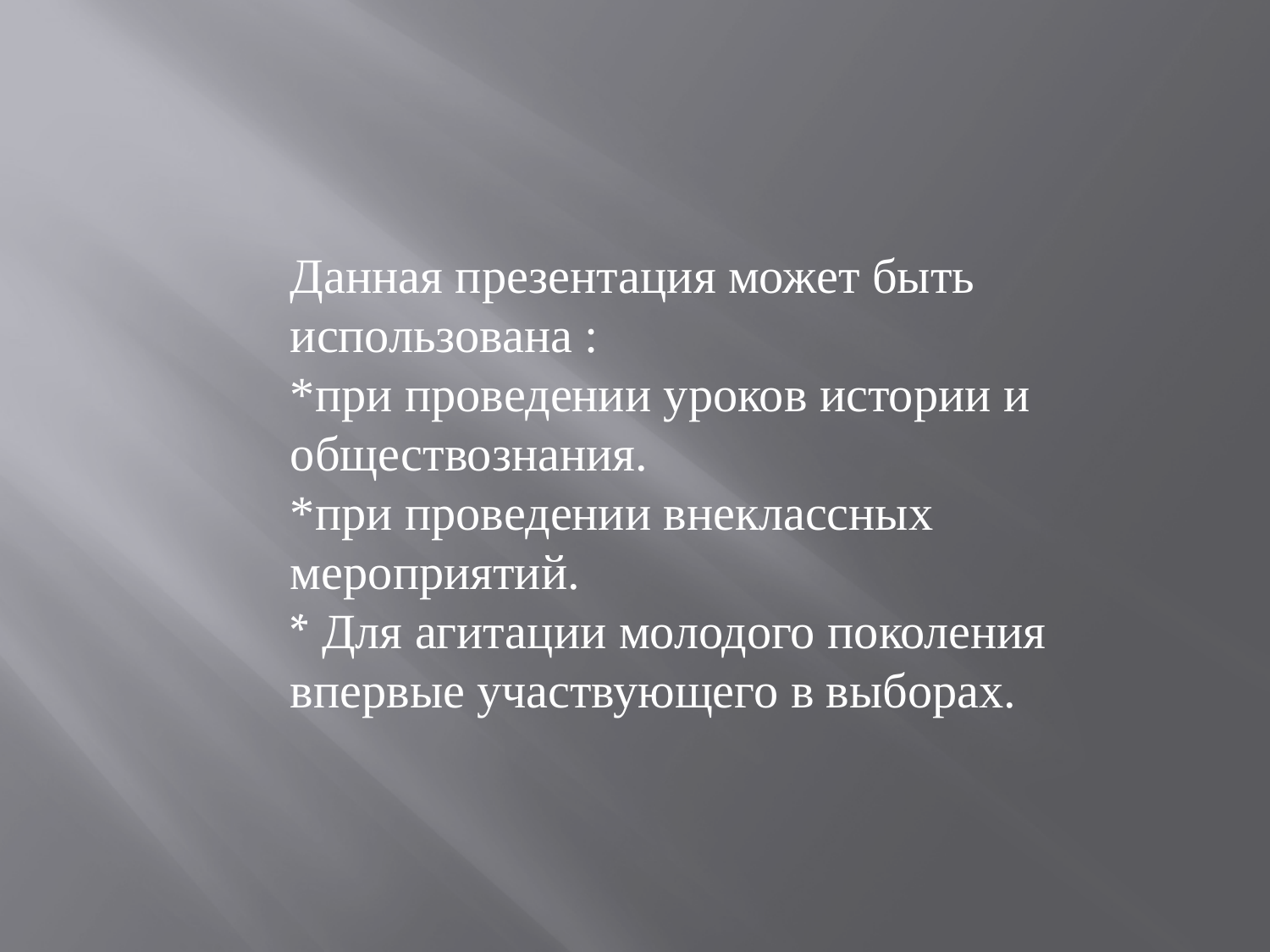

Данная презентация может быть использована :
*при проведении уроков истории и обществознания.
*при проведении внеклассных мероприятий.
* Для агитации молодого поколения впервые участвующего в выборах.